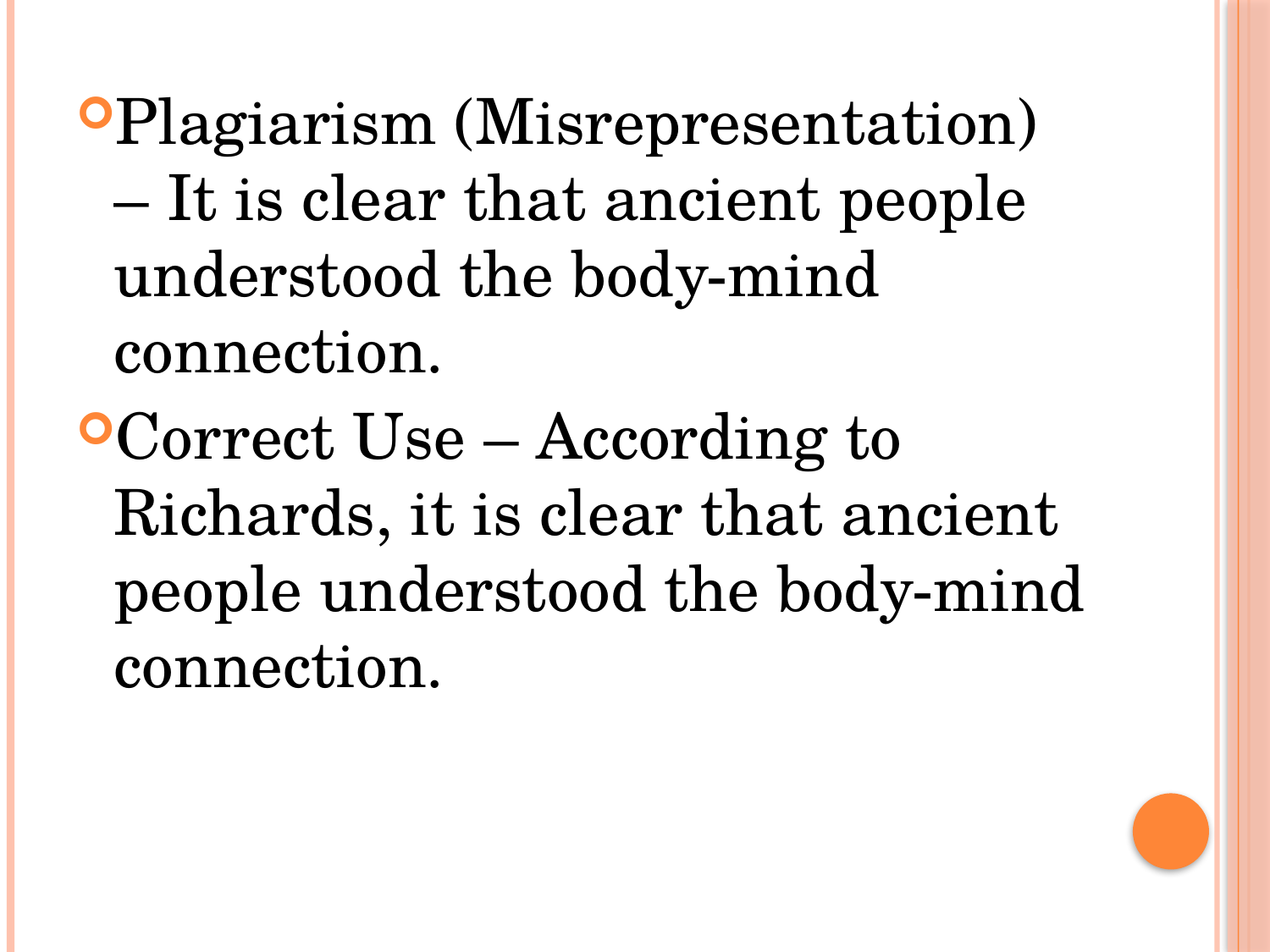

#
Plagiarism (Misrepresentation) – It is clear that ancient people understood the body-mind connection.
Correct Use – According to Richards, it is clear that ancient people understood the body-mind connection.